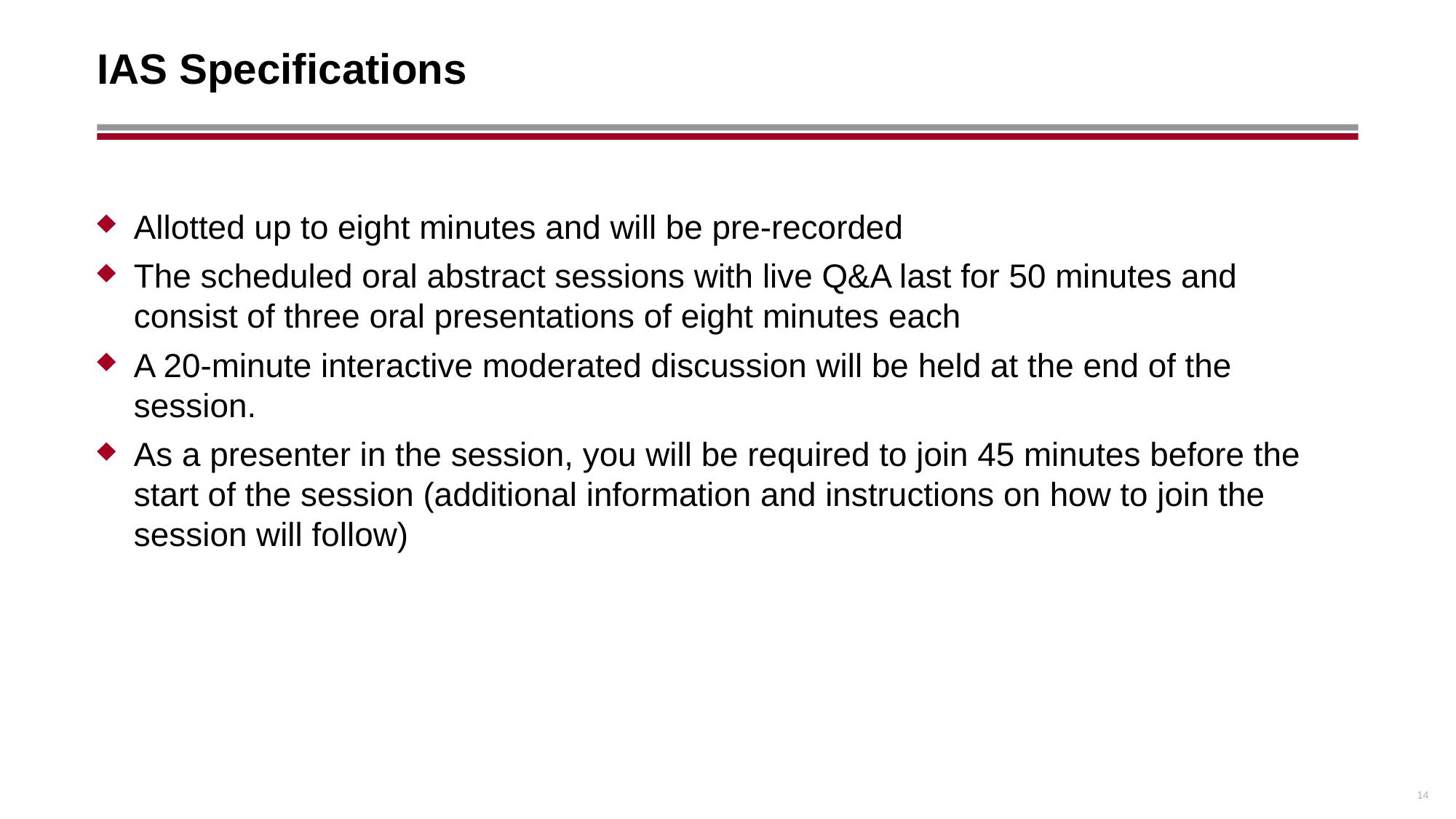

# IAS Specifications
Allotted up to eight minutes and will be pre-recorded
The scheduled oral abstract sessions with live Q&A last for 50 minutes and consist of three oral presentations of eight minutes each
A 20-minute interactive moderated discussion will be held at the end of the session.
As a presenter in the session, you will be required to join 45 minutes before the start of the session (additional information and instructions on how to join the session will follow)
14